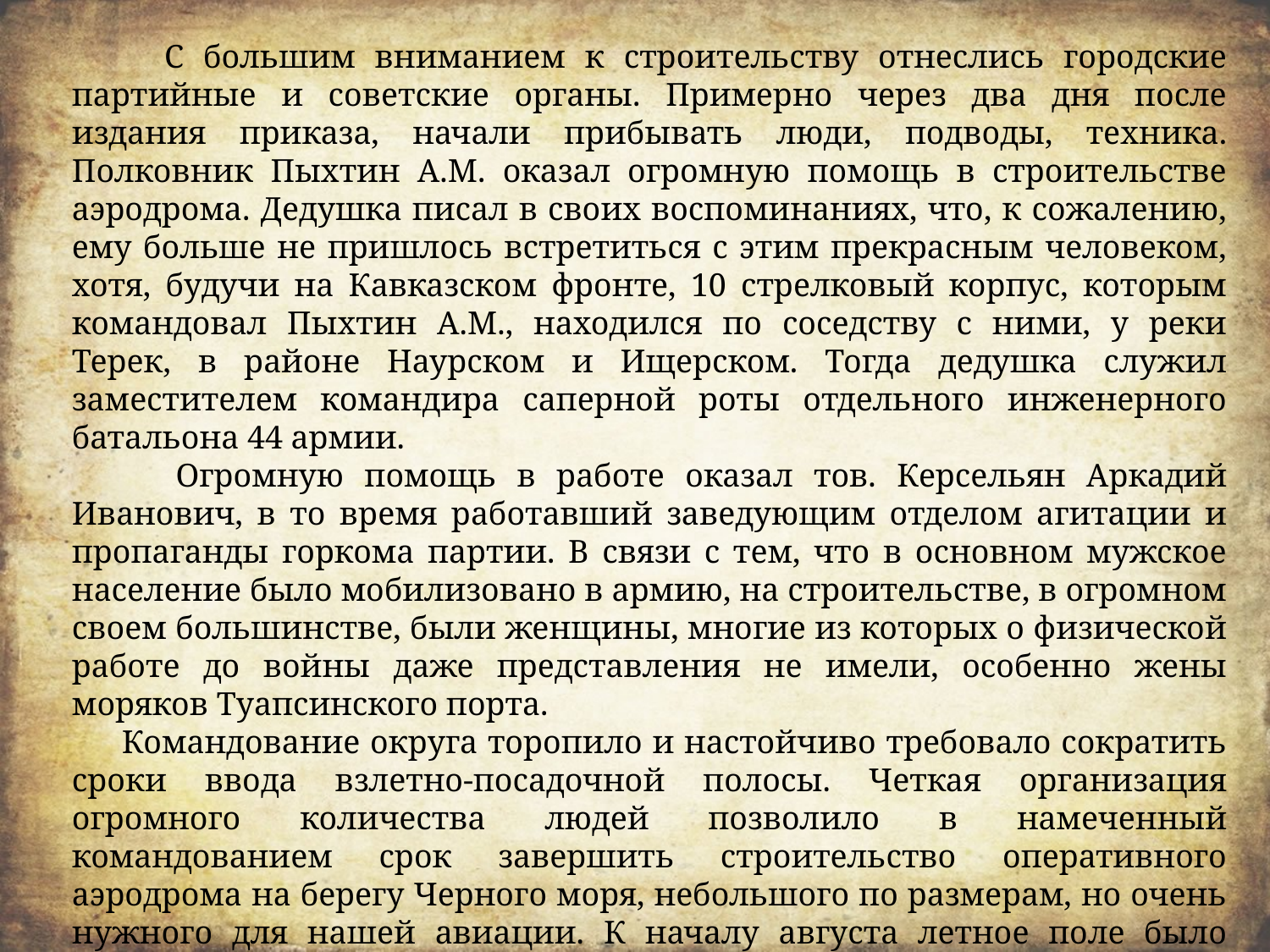

С большим вниманием к строительству отнеслись городские партийные и советские органы. Примерно через два дня после издания приказа, начали прибывать люди, подводы, техника. Полковник Пыхтин А.М. оказал огромную помощь в строительстве аэродрома. Дедушка писал в своих воспоминаниях, что, к сожалению, ему больше не пришлось встретиться с этим прекрасным человеком, хотя, будучи на Кавказском фронте, 10 стрелковый корпус, которым командовал Пыхтин А.М., находился по соседству с ними, у реки Терек, в районе Наурском и Ищерском. Тогда дедушка служил заместителем командира саперной роты отдельного инженерного батальона 44 армии.
     Огромную помощь в работе оказал тов. Керсельян Аркадий Иванович, в то время работавший заведующим отделом агитации и пропаганды горкома партии. В связи с тем, что в основном мужское население было мобилизовано в армию, на строительстве, в огромном своем большинстве, были женщины, многие из которых о физической работе до войны даже представления не имели, особенно жены моряков Туапсинского порта.
     Командование округа торопило и настойчиво требовало сократить сроки ввода взлетно-посадочной полосы. Четкая организация огромного количества людей позволило в намеченный командованием срок завершить строительство оперативного аэродрома на берегу Черного моря, небольшого по размерам, но очень нужного для нашей авиации. К началу августа летное поле было готово. Не успев закончить работу, как на У-2 прилетел капитан из Анапской авиагруппы и инженер из Ростова, и аэродром был принят в эксплуатацию с высокой оценкой.